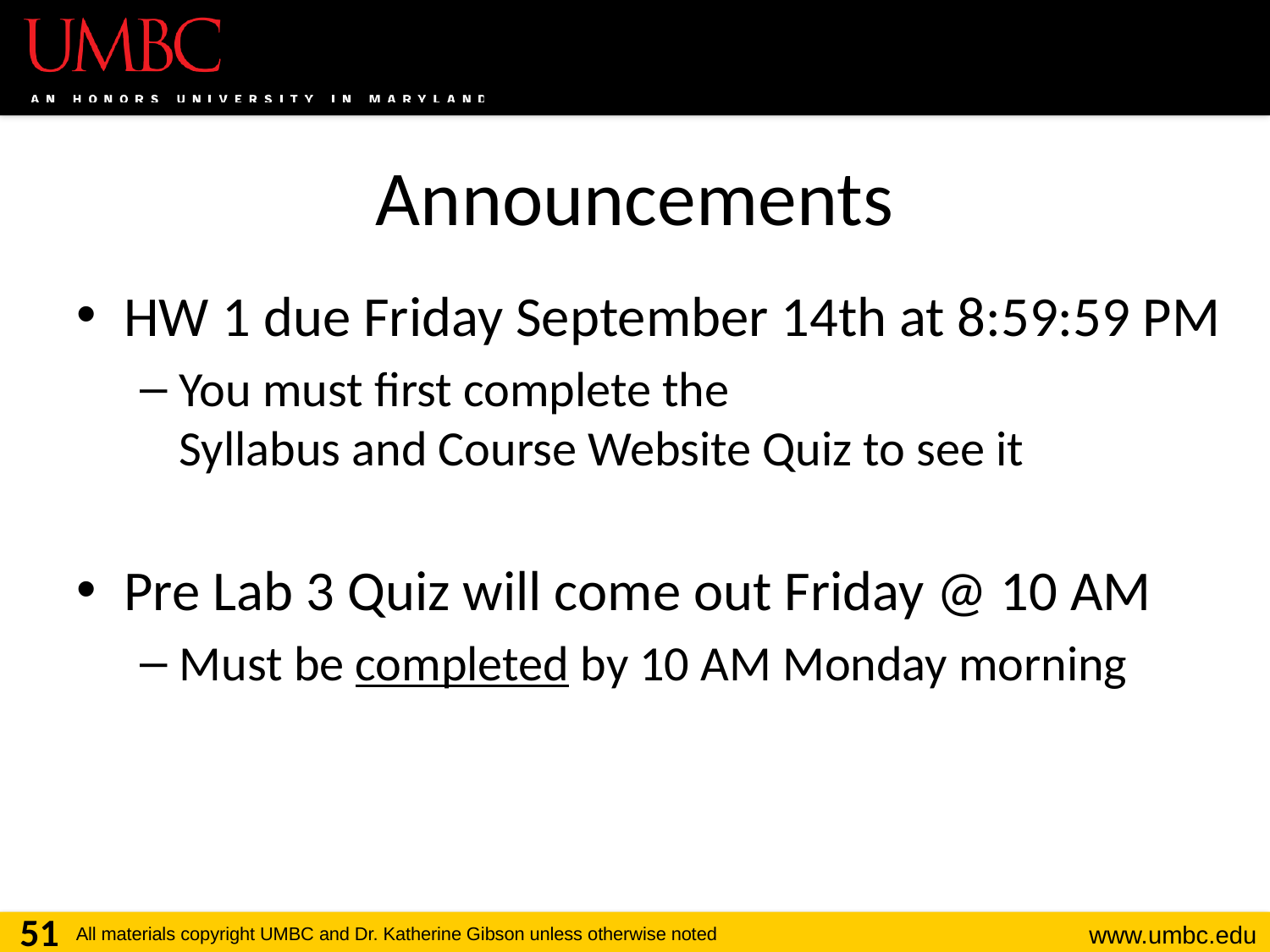

# Announcements
HW 1 due Friday September 14th at 8:59:59 PM
You must first complete the
Syllabus and Course Website Quiz to see it

Pre Lab 3 Quiz will come out Friday @ 10 AM
Must be completed by 10 AM Monday morning

51